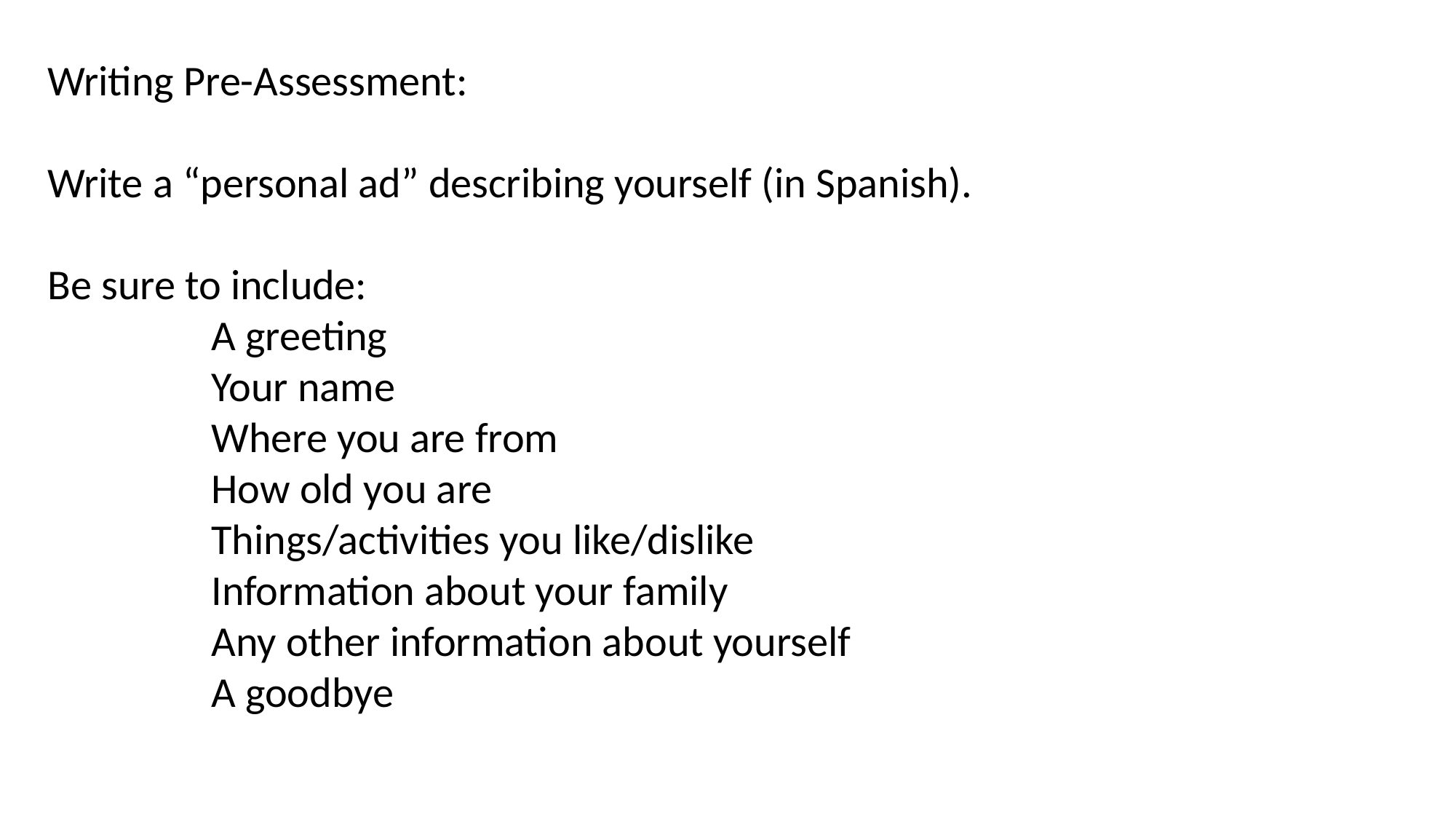

Writing Pre-Assessment:

Write a “personal ad” describing yourself (in Spanish).

Be sure to include:
A greeting
Your name
Where you are from
How old you are
Things/activities you like/dislike
Information about your family
Any other information about yourself
A goodbye